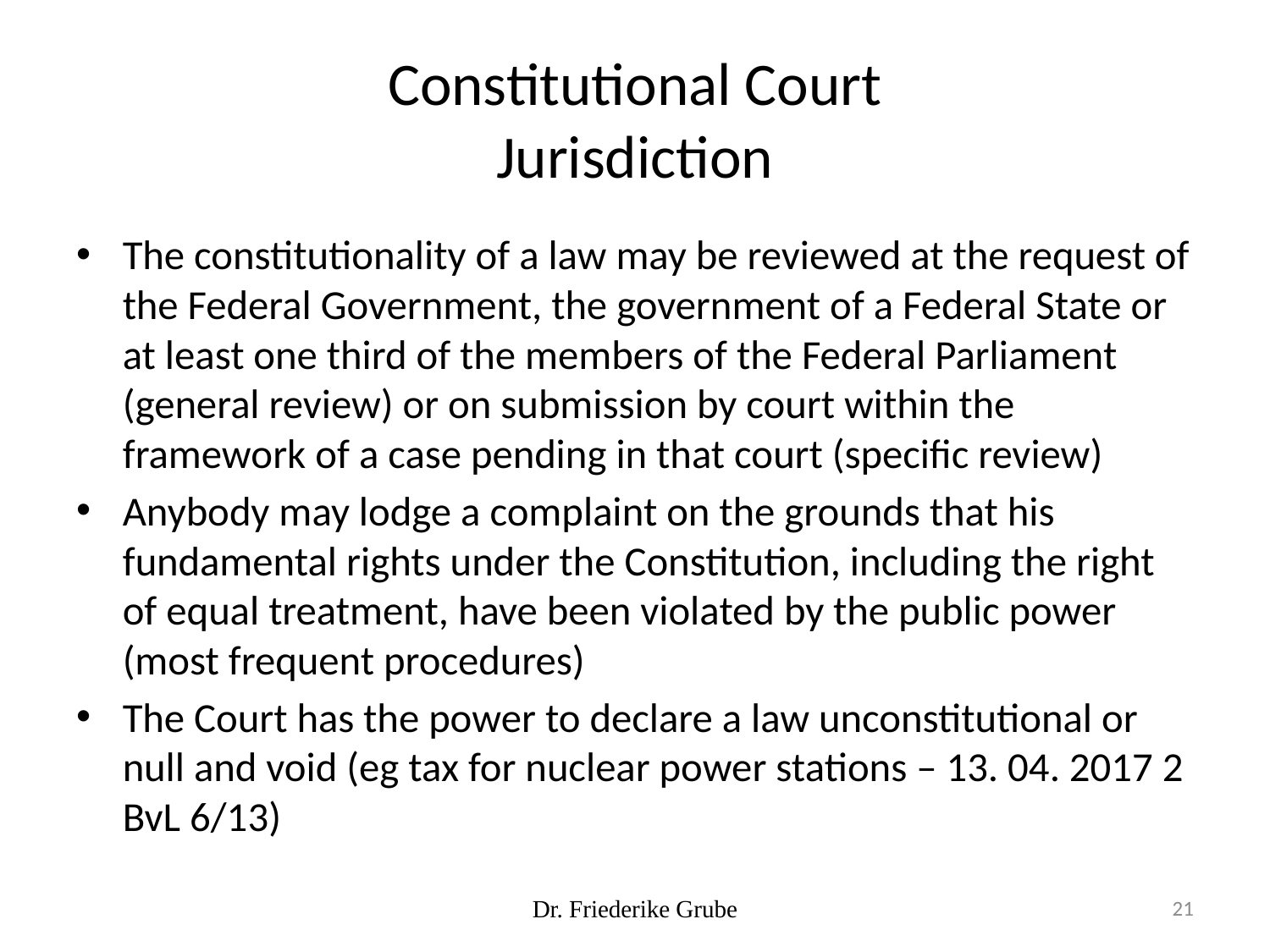

# Constitutional Court Jurisdiction
The constitutionality of a law may be reviewed at the request of the Federal Government, the government of a Federal State or at least one third of the members of the Federal Parliament (general review) or on submission by court within the framework of a case pending in that court (specific review)
Anybody may lodge a complaint on the grounds that his fundamental rights under the Constitution, including the right of equal treatment, have been violated by the public power (most frequent procedures)
The Court has the power to declare a law unconstitutional or null and void (eg tax for nuclear power stations – 13. 04. 2017 2 BvL 6/13)

Dr. Friederike Grube
21